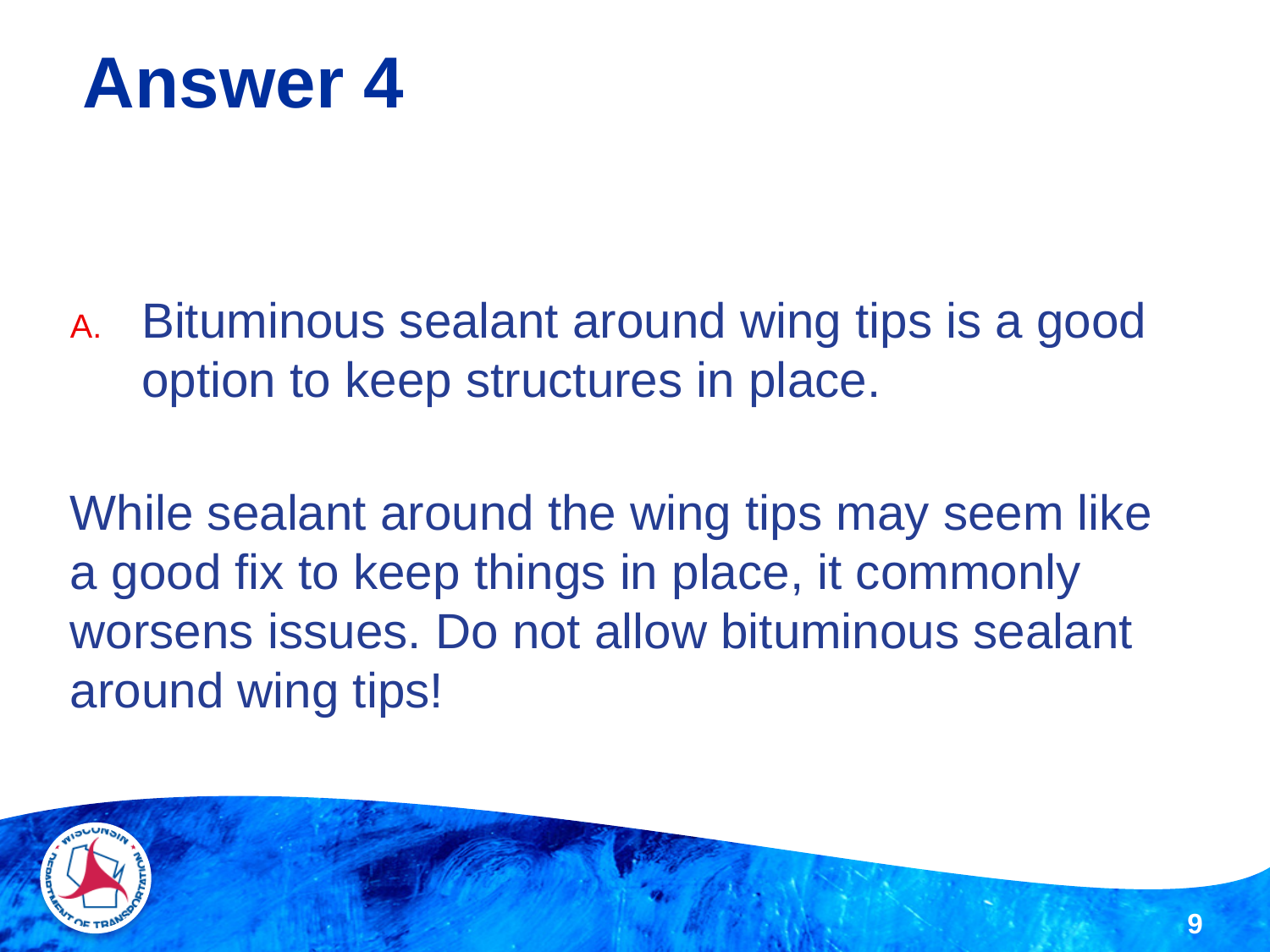

# Answer 4

Bituminous sealant around wing tips is a good option to keep structures in place.

While sealant around the wing tips may seem like a good fix to keep things in place, it commonly worsens issues. Do not allow bituminous sealant around wing tips!
9